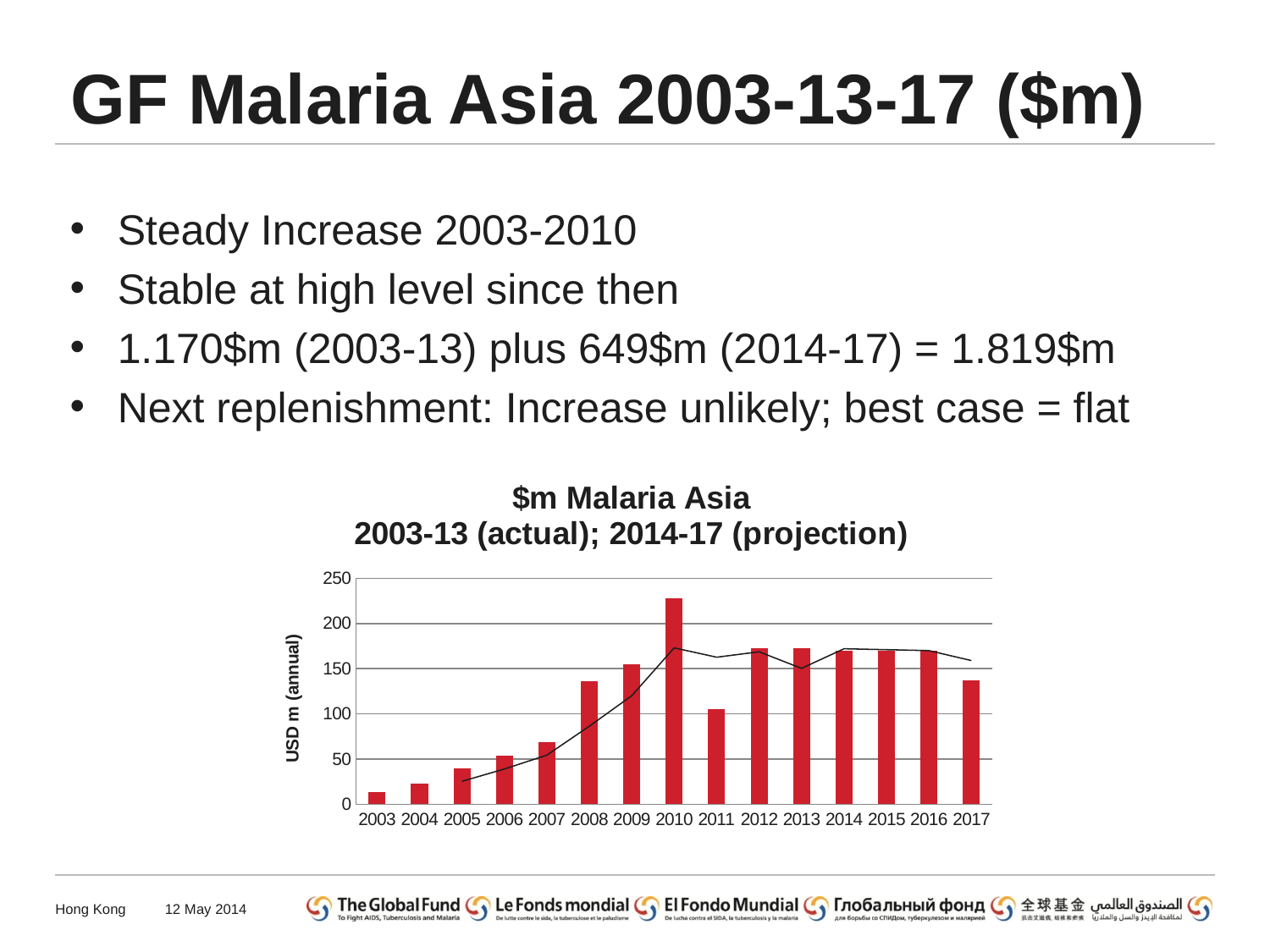

# GF Malaria Asia 2003-13-17 ($m)
Steady Increase 2003-2010
Stable at high level since then
1.170$m (2003-13) plus 649$m (2014-17) = 1.819$m
Next replenishment: Increase unlikely; best case = flat

### Chart: $m Malaria Asia
2003-13 (actual); 2014-17 (projection)

| Category |  |
|---|---|
| 2003 | 13.0 |
| 2004 | 23.0 |
| 2005 | 40.0 |
| 2006 | 54.0 |
| 2007 | 69.0 |
| 2008 | 136.0 |
| 2009 | 155.0 |
| 2010 | 228.0 |
| 2011 | 105.0 |
| 2012 | 173.0 |
| 2013 | 173.0 |
| 2014 | 170.0 |
| 2015 | 170.0 |
| 2016 | 170.0 |
| 2017 | 137.0 |
Hong Kong
12 May 2014